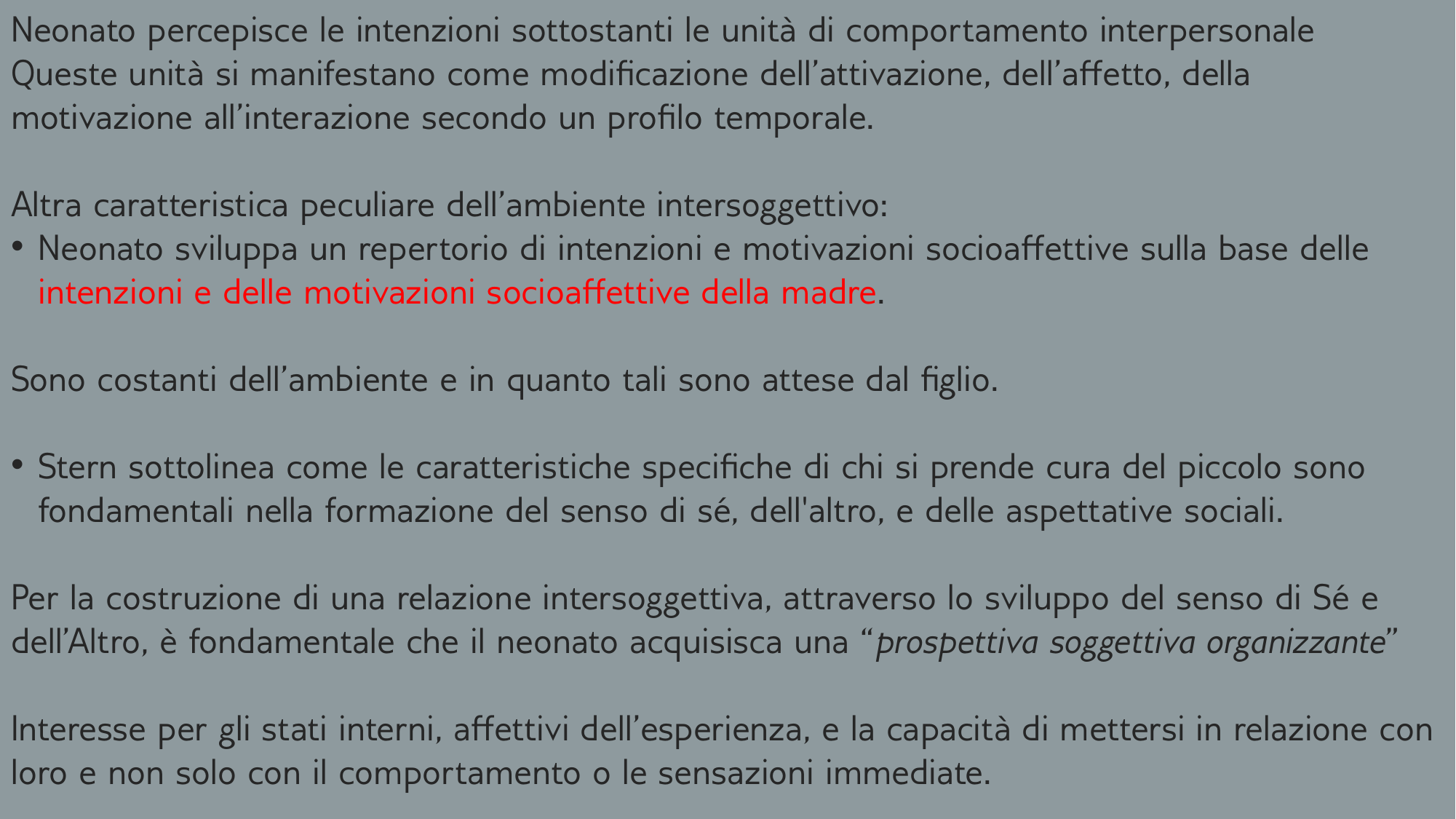

Neonato percepisce le intenzioni sottostanti le unità di comportamento interpersonale
Queste unità si manifestano come modificazione dell’attivazione, dell’affetto, della motivazione all’interazione secondo un profilo temporale.

Altra caratteristica peculiare dell’ambiente intersoggettivo:
Neonato sviluppa un repertorio di intenzioni e motivazioni socioaffettive sulla base delle intenzioni e delle motivazioni socioaffettive della madre.

Sono costanti dell’ambiente e in quanto tali sono attese dal figlio.

Stern sottolinea come le caratteristiche specifiche di chi si prende cura del piccolo sono fondamentali nella formazione del senso di sé, dell'altro, e delle aspettative sociali.

Per la costruzione di una relazione intersoggettiva, attraverso lo sviluppo del senso di Sé e dell’Altro, è fondamentale che il neonato acquisisca una “prospettiva soggettiva organizzante”

Interesse per gli stati interni, affettivi dell’esperienza, e la capacità di mettersi in relazione con loro e non solo con il comportamento o le sensazioni immediate.